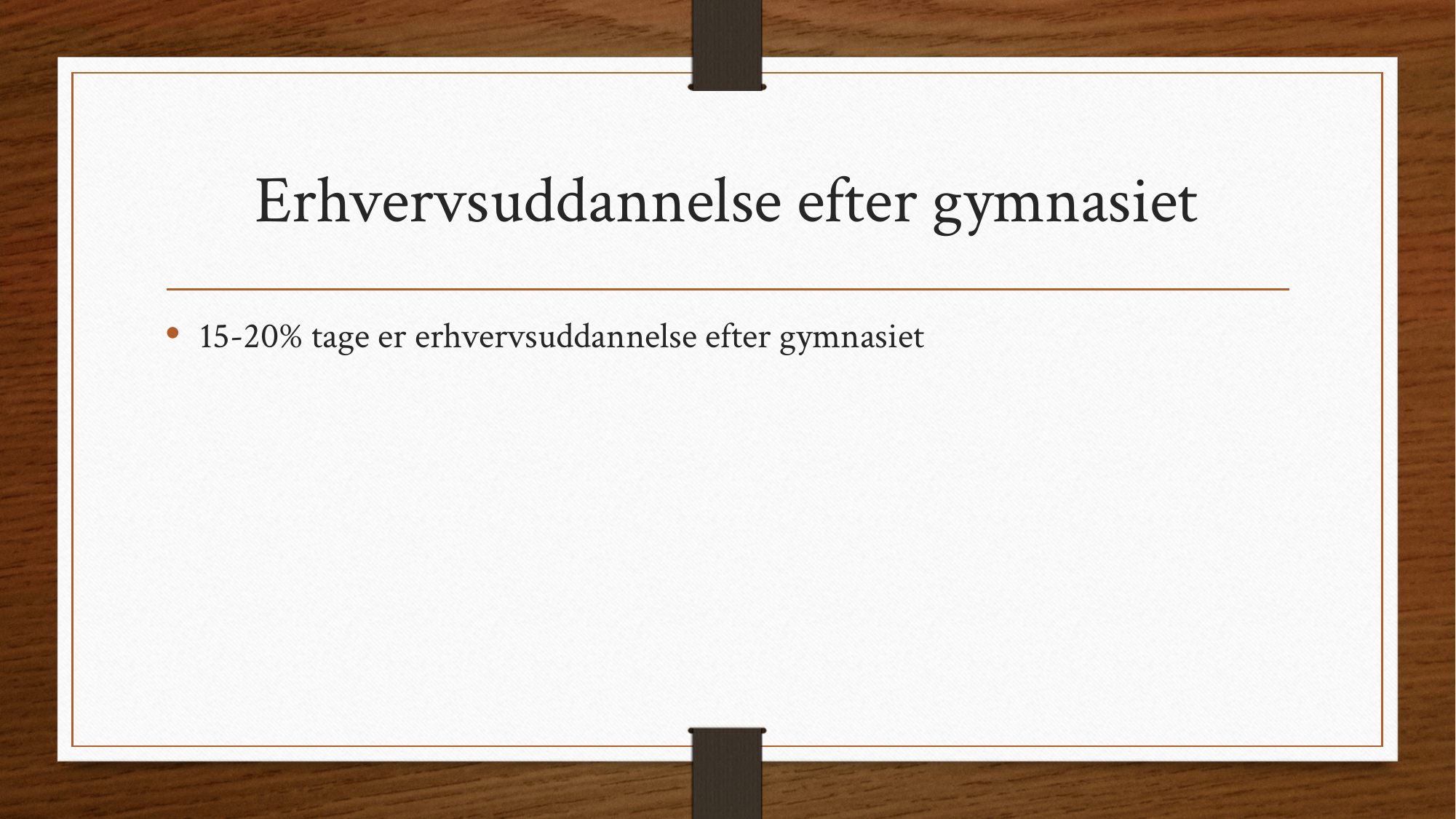

# Erhvervsuddannelse efter gymnasiet
15-20% tage er erhvervsuddannelse efter gymnasiet